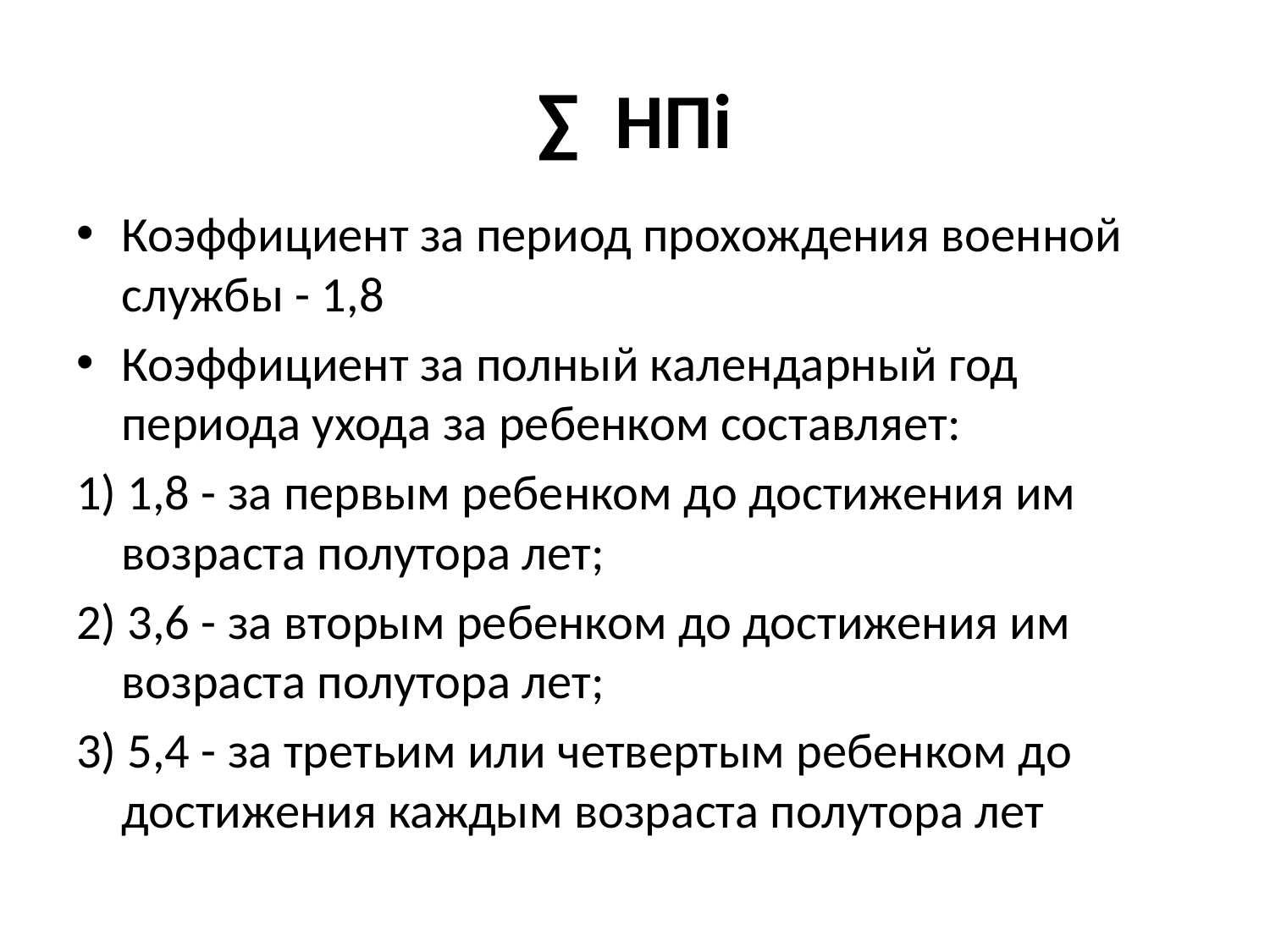

# ∑  НПi
Коэффициент за период прохождения военной службы - 1,8
Коэффициент за полный календарный год периода ухода за ребенком составляет:
1) 1,8 - за первым ребенком до достижения им возраста полутора лет;
2) 3,6 - за вторым ребенком до достижения им возраста полутора лет;
3) 5,4 - за третьим или четвертым ребенком до достижения каждым возраста полутора лет